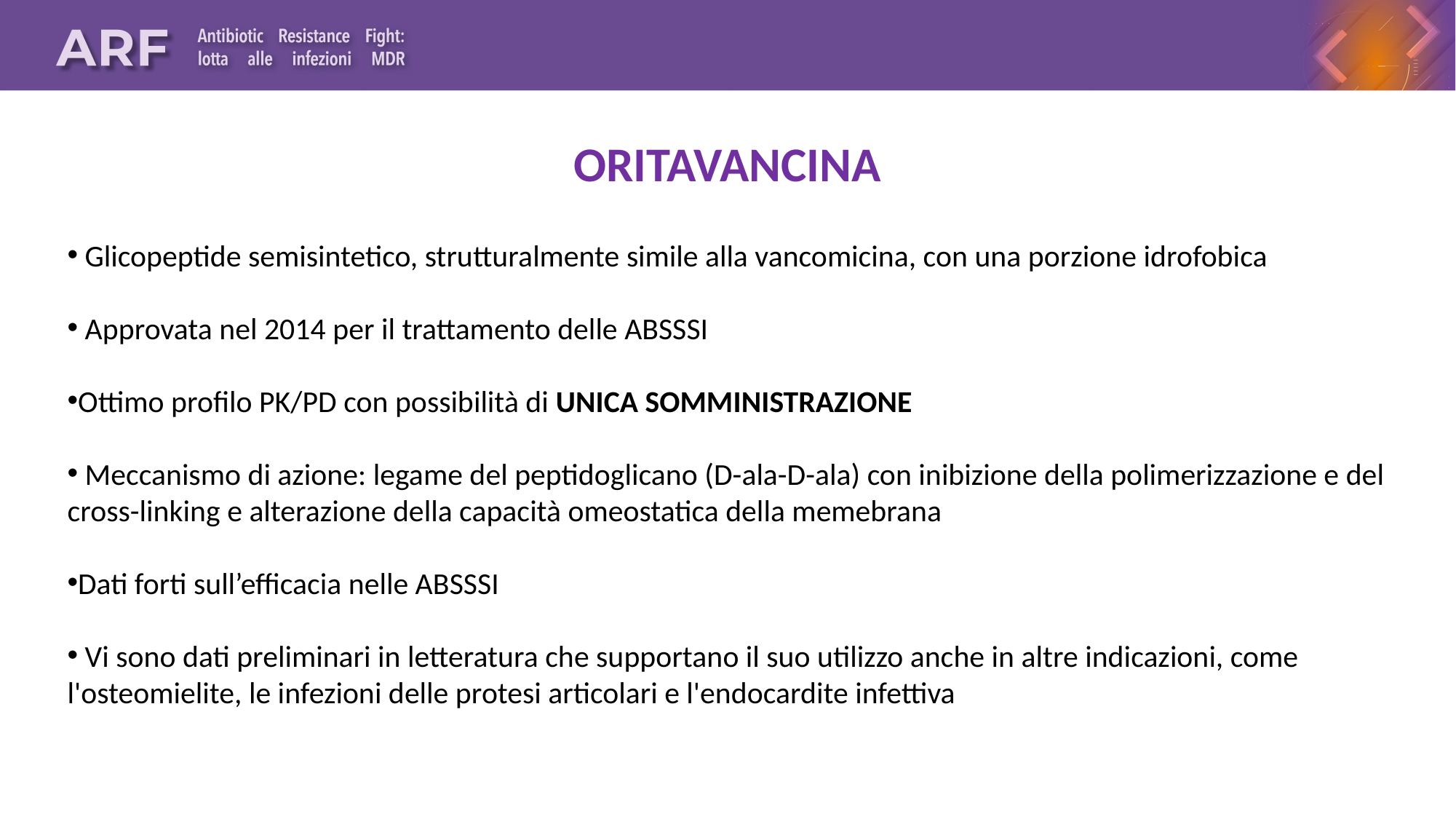

ORITAVANCINA
 Glicopeptide semisintetico, strutturalmente simile alla vancomicina, con una porzione idrofobica

 Approvata nel 2014 per il trattamento delle ABSSSI

Ottimo profilo PK/PD con possibilità di UNICA SOMMINISTRAZIONE

 Meccanismo di azione: legame del peptidoglicano (D-ala-D-ala) con inibizione della polimerizzazione e del cross-linking e alterazione della capacità omeostatica della memebrana

Dati forti sull’efficacia nelle ABSSSI

 Vi sono dati preliminari in letteratura che supportano il suo utilizzo anche in altre indicazioni, come l'osteomielite, le infezioni delle protesi articolari e l'endocardite infettiva